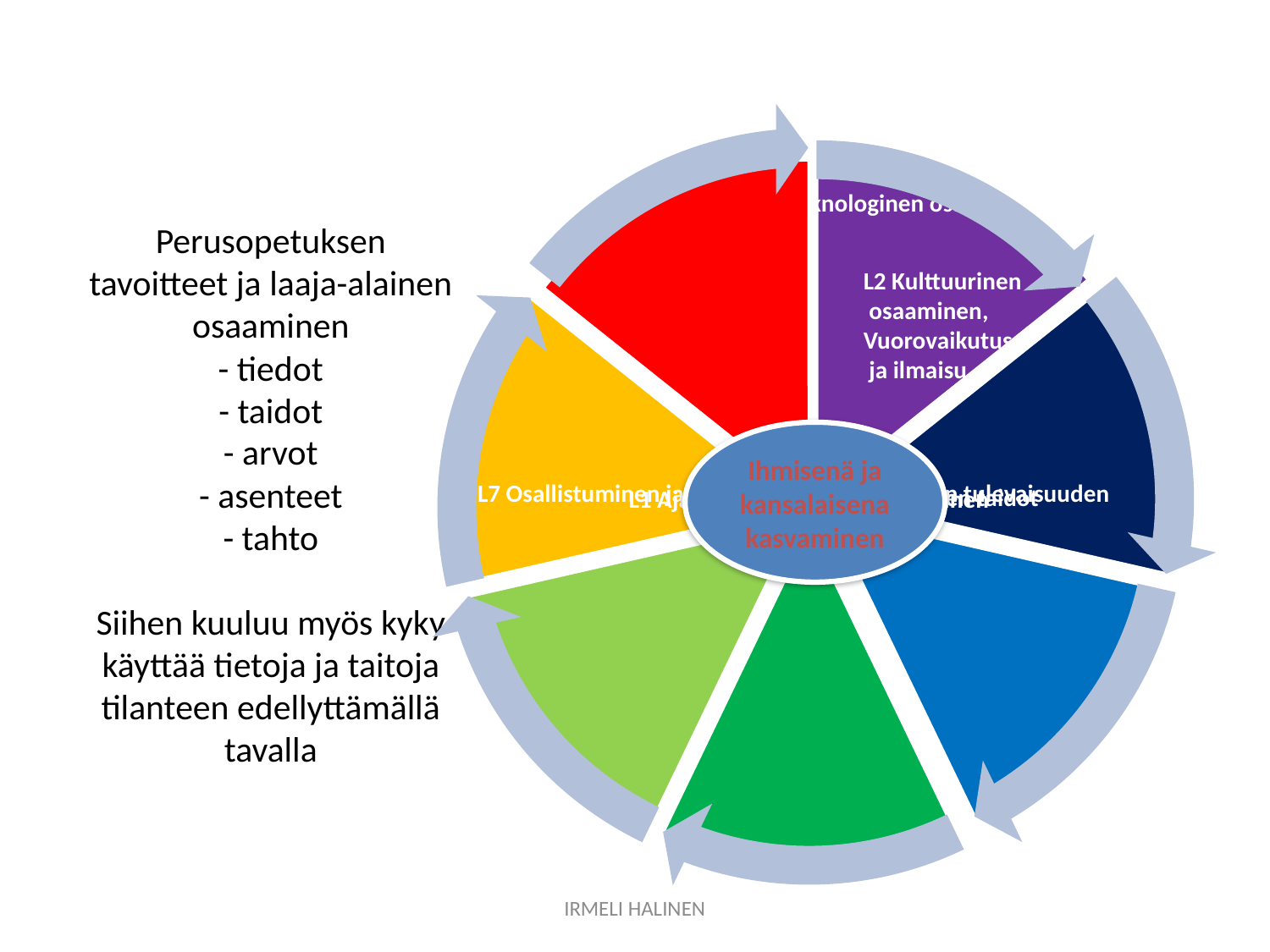

L3 Itsestä huolehtiminen ja arjen taidot
L4 Monilukutaito
L5 Tieto- ja viestintä-teknologinen osaaminen
L6 Työelämä-
taidot ja yrittäjyys
L7 Osallistuminen ja vaikuttaminen ja kestävän tulevaisuuden rakentaminen
L1 Ajattelu ja oppimaan oppiminen
# Perusopetuksen tavoitteet ja laaja-alainen osaaminen - tiedot - taidot - arvot - asenteet - tahto Siihen kuuluu myös kyky käyttää tietoja ja taitoja tilanteen edellyttämällä tavalla
L2 Kulttuurinen
 osaaminen,
Vuorovaikutus
 ja ilmaisu

Ihmisenä ja kansalaisena
kasvaminen
IRMELI HALINEN